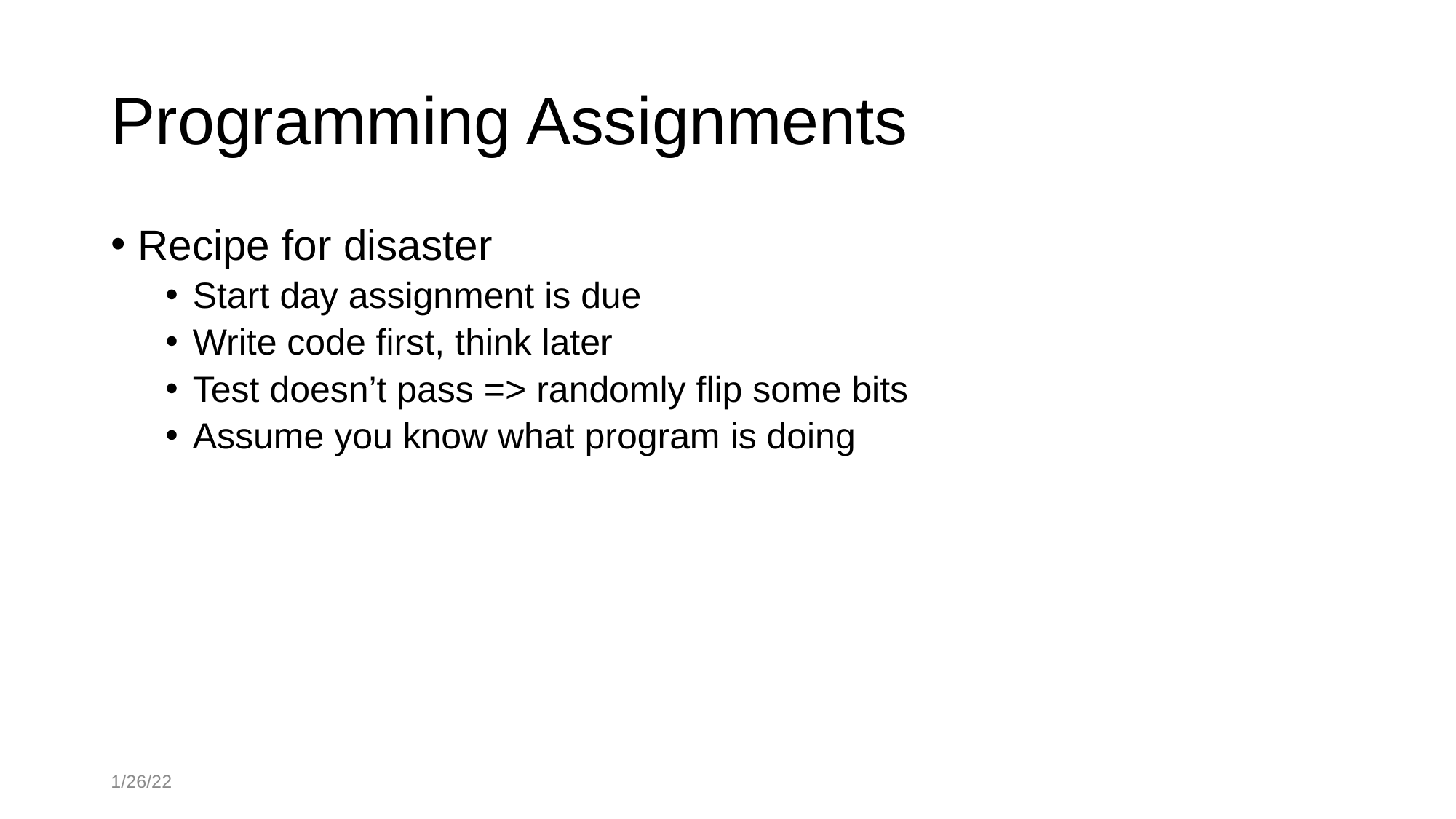

# Programming Assignments
Recipe for disaster
Start day assignment is due
Write code first, think later
Test doesn’t pass => randomly flip some bits
Assume you know what program is doing
1/26/22